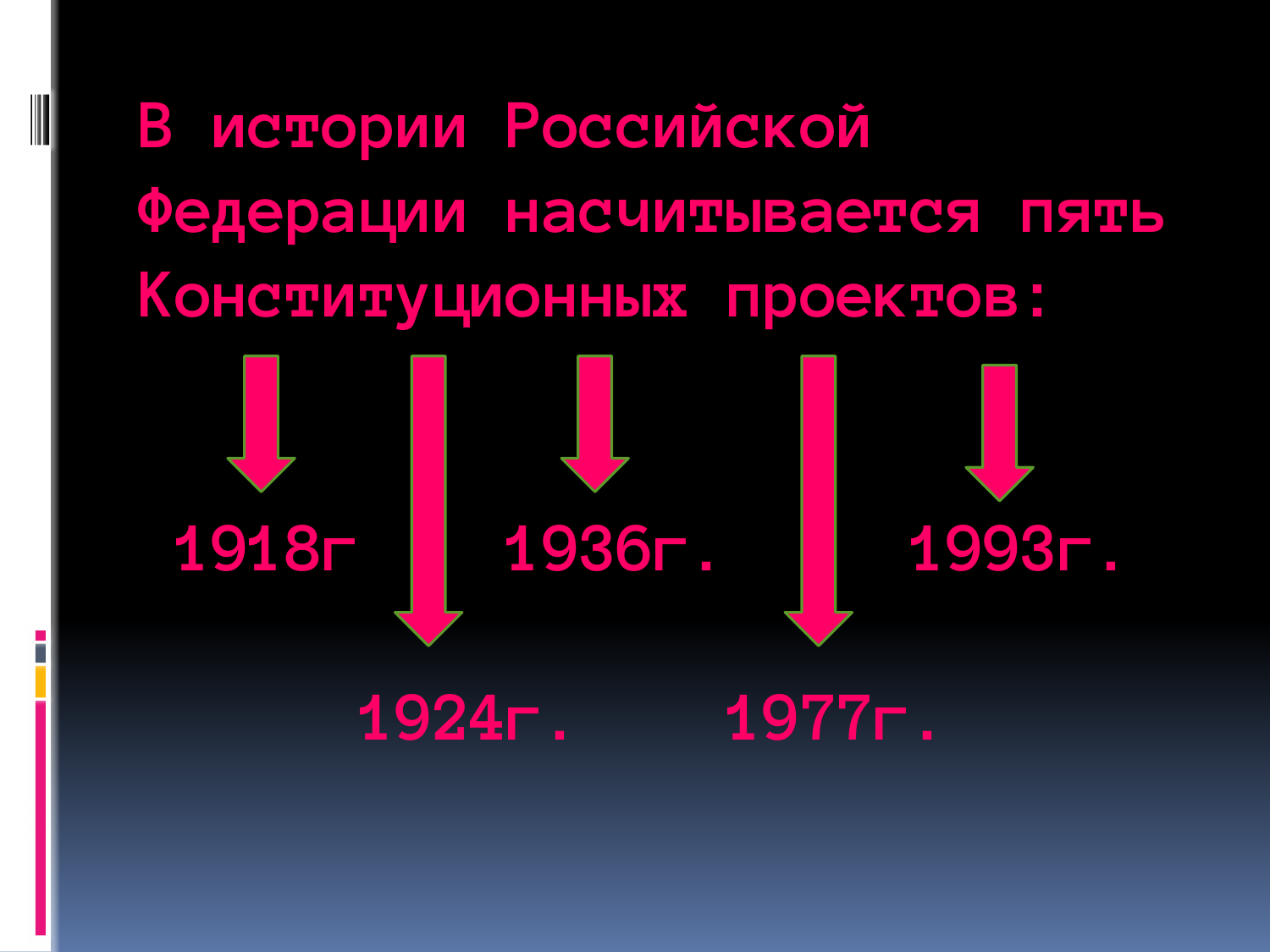

# В истории Российской Федерации насчитывается пять Конституционных проектов: 1918г    1936г.     1993г. 1924г.    1977г.